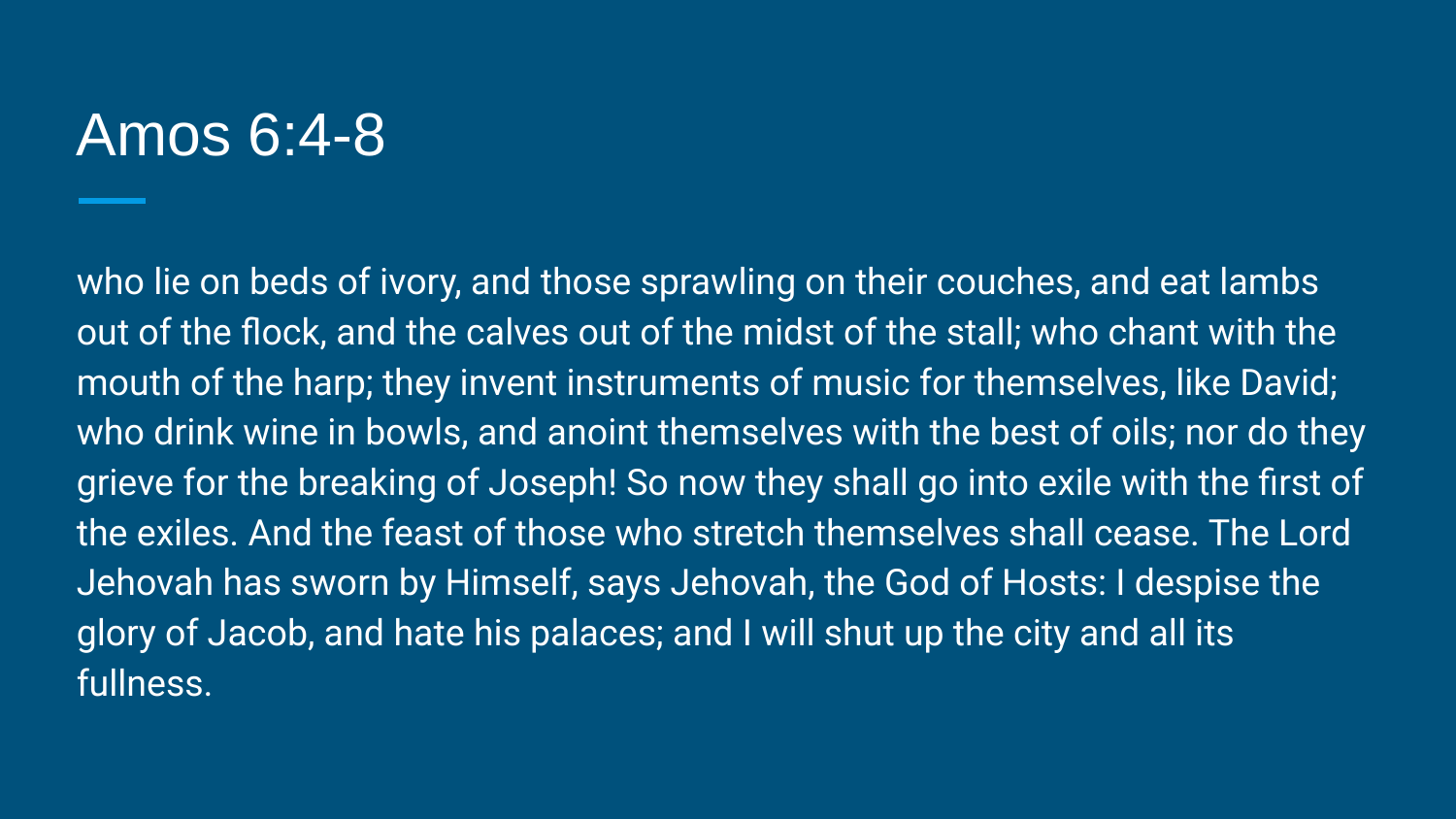

# Amos 6:4-8
who lie on beds of ivory, and those sprawling on their couches, and eat lambs out of the flock, and the calves out of the midst of the stall; who chant with the mouth of the harp; they invent instruments of music for themselves, like David; who drink wine in bowls, and anoint themselves with the best of oils; nor do they grieve for the breaking of Joseph! So now they shall go into exile with the first of the exiles. And the feast of those who stretch themselves shall cease. The Lord Jehovah has sworn by Himself, says Jehovah, the God of Hosts: I despise the glory of Jacob, and hate his palaces; and I will shut up the city and all its fullness.